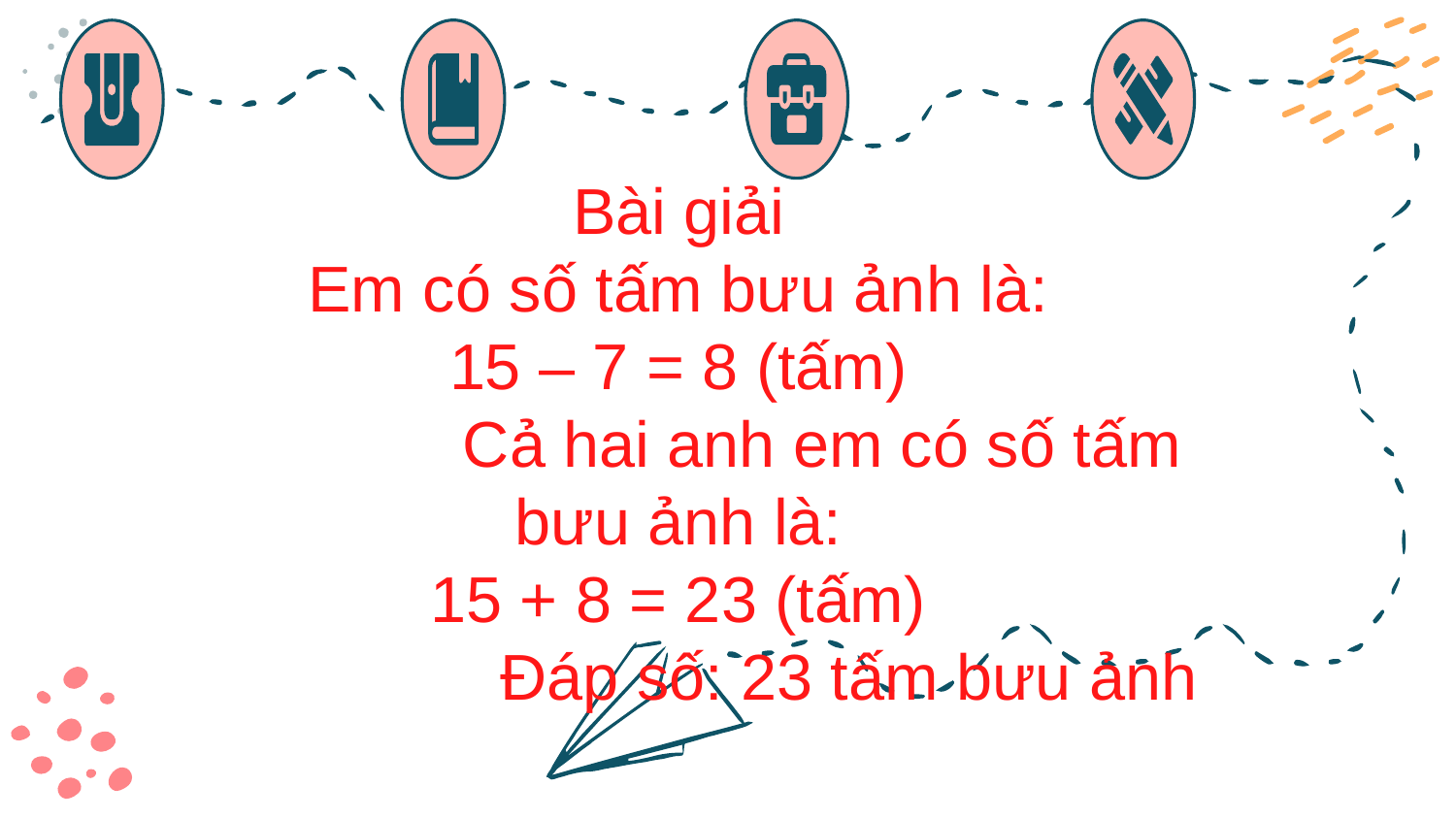

Bài giải
Em có số tấm bưu ảnh là:
15 – 7 = 8 (tấm)
                Cả hai anh em có số tấm bưu ảnh là:
15 + 8 = 23 (tấm)
                   Đáp số: 23 tấm bưu ảnh